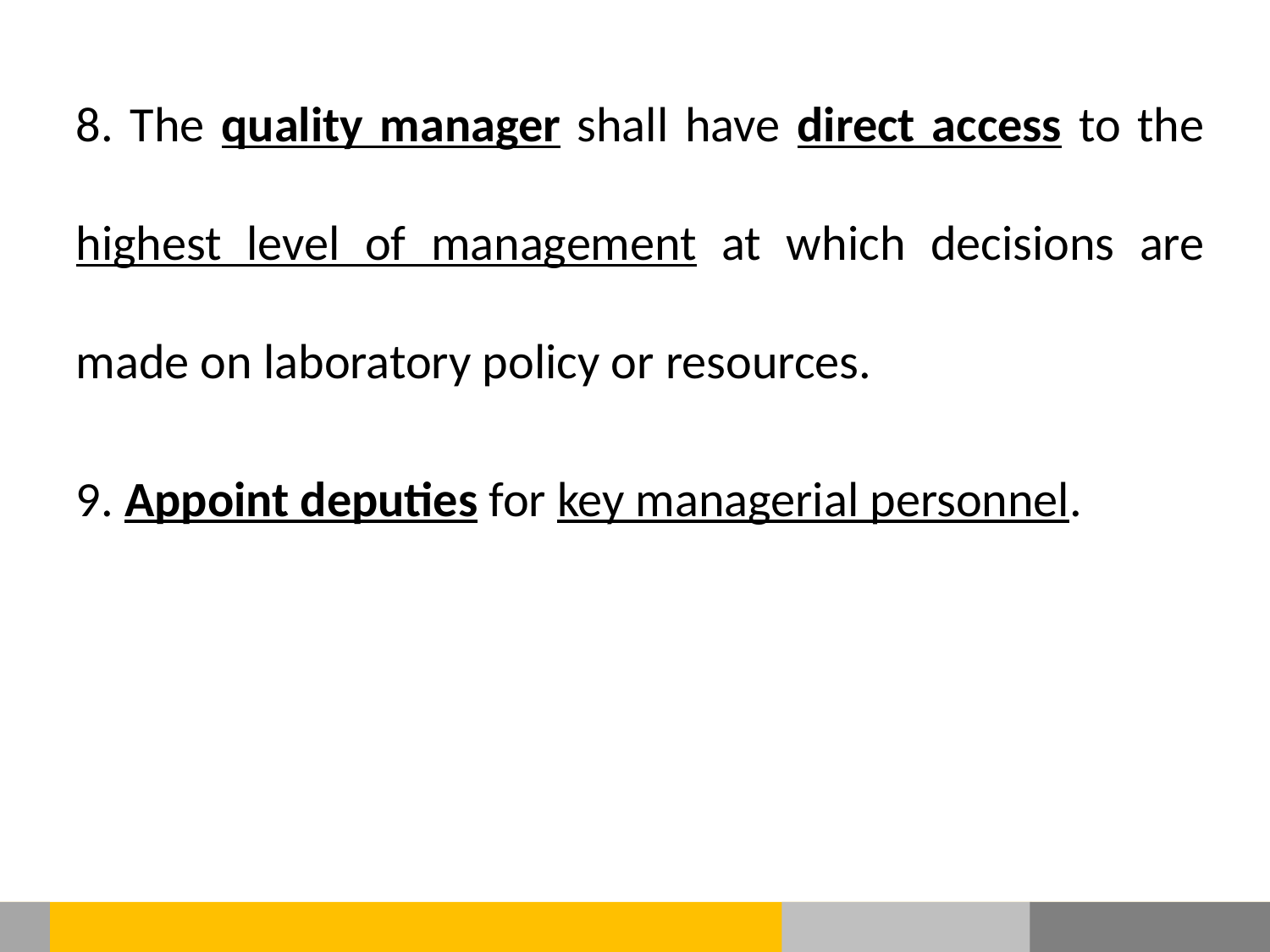

8. The quality manager shall have direct access to the highest level of management at which decisions are made on laboratory policy or resources.
9. Appoint deputies for key managerial personnel.